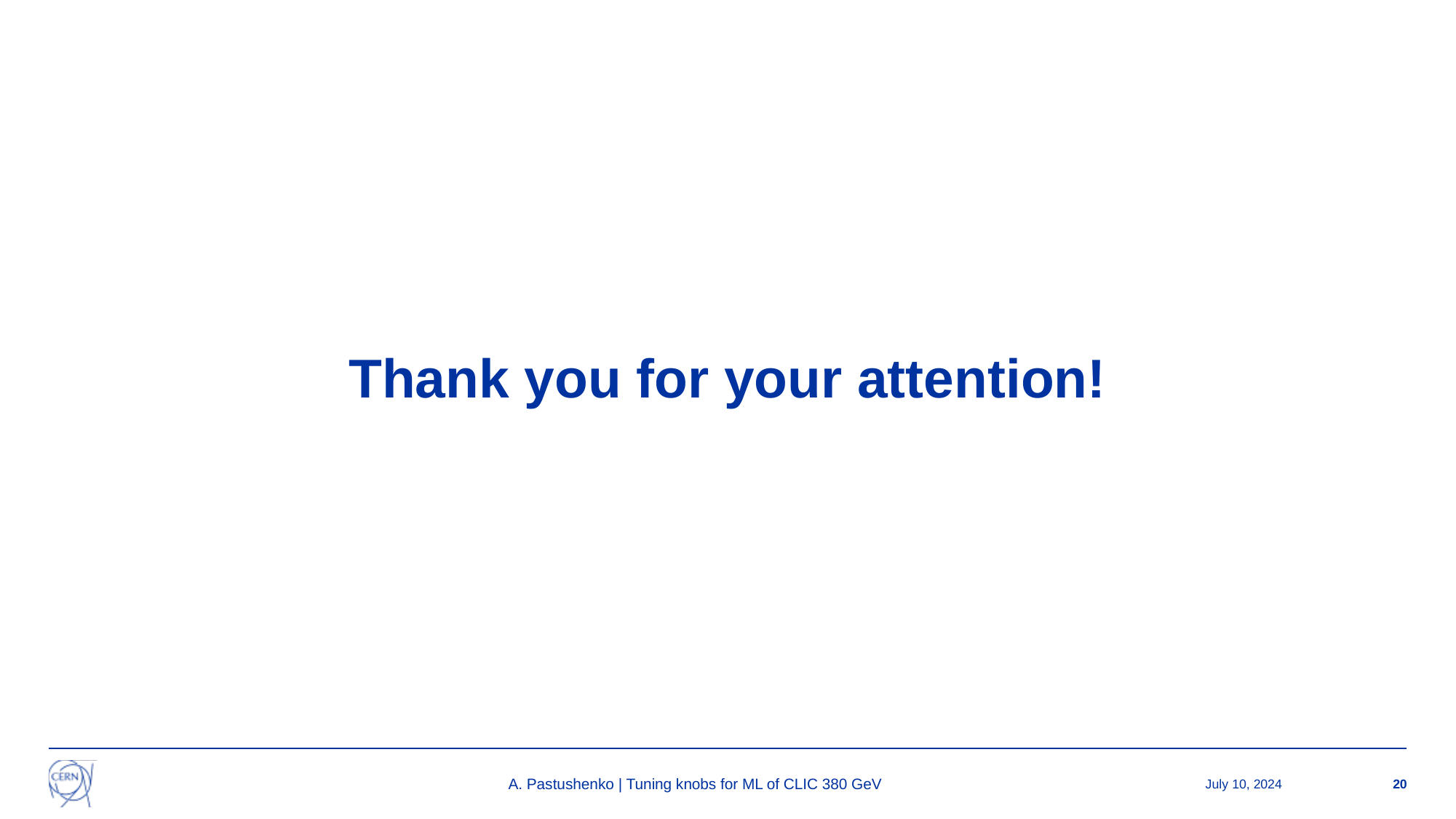

Thank you for your attention!
A. Pastushenko | Tuning knobs for ML of CLIC 380 GeV
July 10, 2024
20